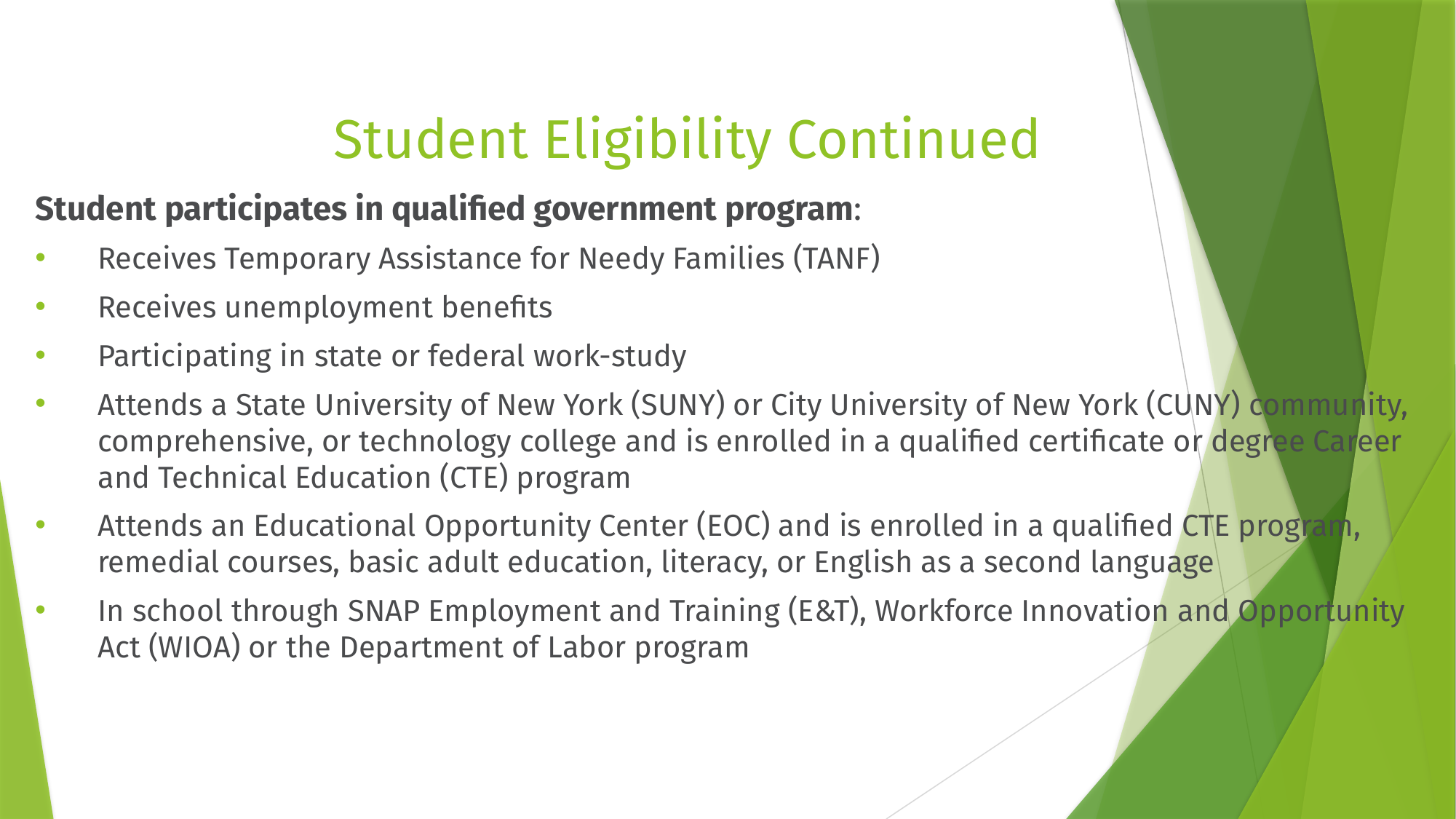

# Student Eligibility Continued
Student participates in qualified government program:
Receives Temporary Assistance for Needy Families (TANF)
Receives unemployment benefits
Participating in state or federal work-study
Attends a State University of New York (SUNY) or City University of New York (CUNY) community, comprehensive, or technology college and is enrolled in a qualified certificate or degree Career and Technical Education (CTE) program
Attends an Educational Opportunity Center (EOC) and is enrolled in a qualified CTE program, remedial courses, basic adult education, literacy, or English as a second language
In school through SNAP Employment and Training (E&T), Workforce Innovation and Opportunity Act (WIOA) or the Department of Labor program